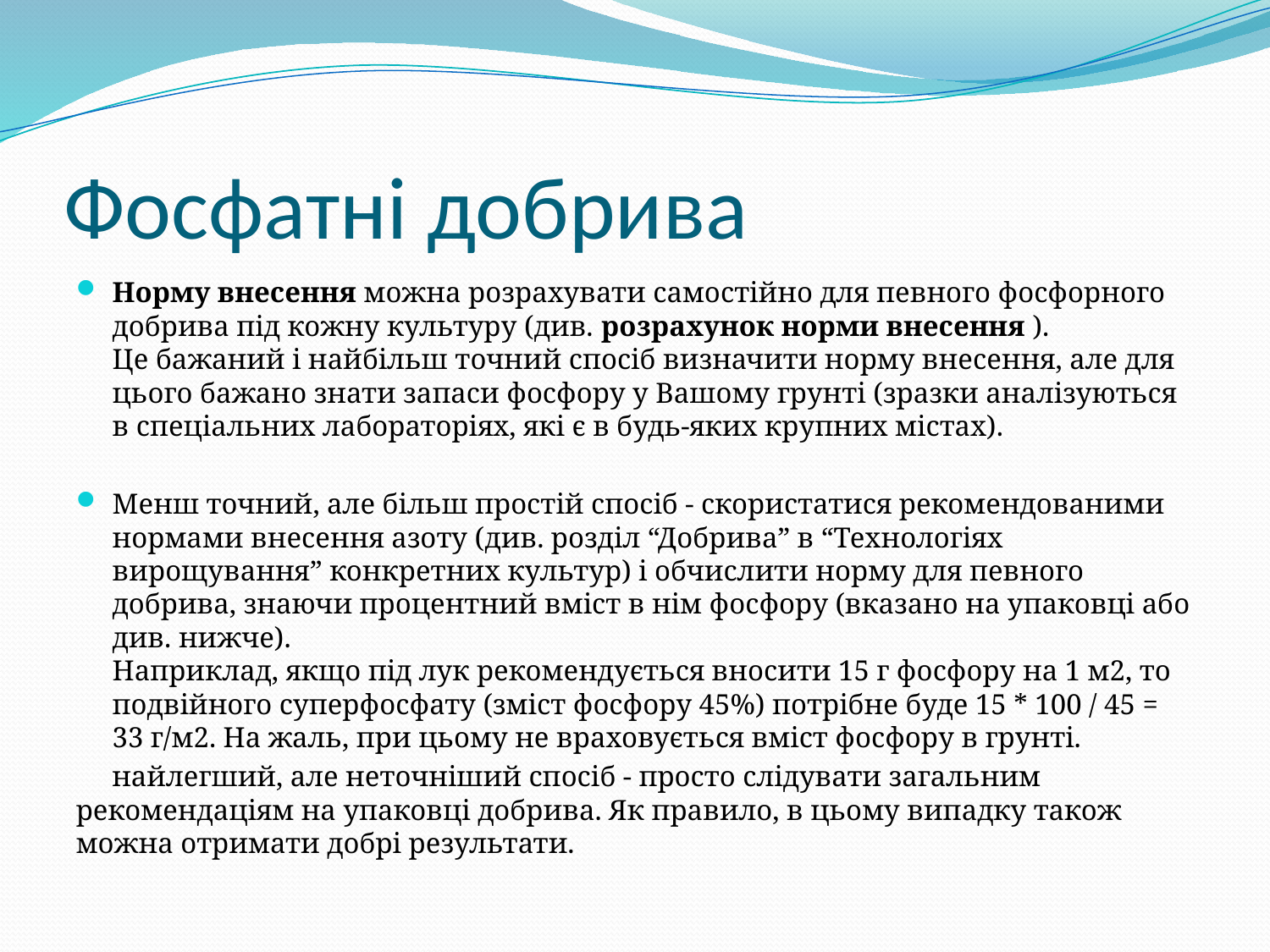

# Фосфатні добрива
Норму внесення можна розрахувати самостійно для певного фосфорного добрива під кожну культуру (див. розрахунок норми внесення ).
Це бажаний і найбільш точний спосіб визначити норму внесення, але для цього бажано знати запаси фосфору у Вашому грунті (зразки аналізуються в спеціальних лабораторіях, які є в будь-яких крупних містах).

Менш точний, але більш простій спосіб - скористатися рекомендованими нормами внесення азоту (див. розділ “Добрива” в “Технологіях вирощування” конкретних культур) і обчислити норму для певного добрива, знаючи процентний вміст в нім фосфору (вказано на упаковці або див. нижче).
Наприклад, якщо під лук рекомендується вносити 15 г фосфору на 1 м2, то подвійного суперфосфату (зміст фосфору 45%) потрібне буде 15 * 100 / 45 = 33 г/м2. На жаль, при цьому не враховується вміст фосфору в грунті.
     найлегший, але неточніший спосіб - просто слідувати загальним       рекомендаціям на упаковці добрива. Як правило, в цьому випадку також можна отримати добрі результати.